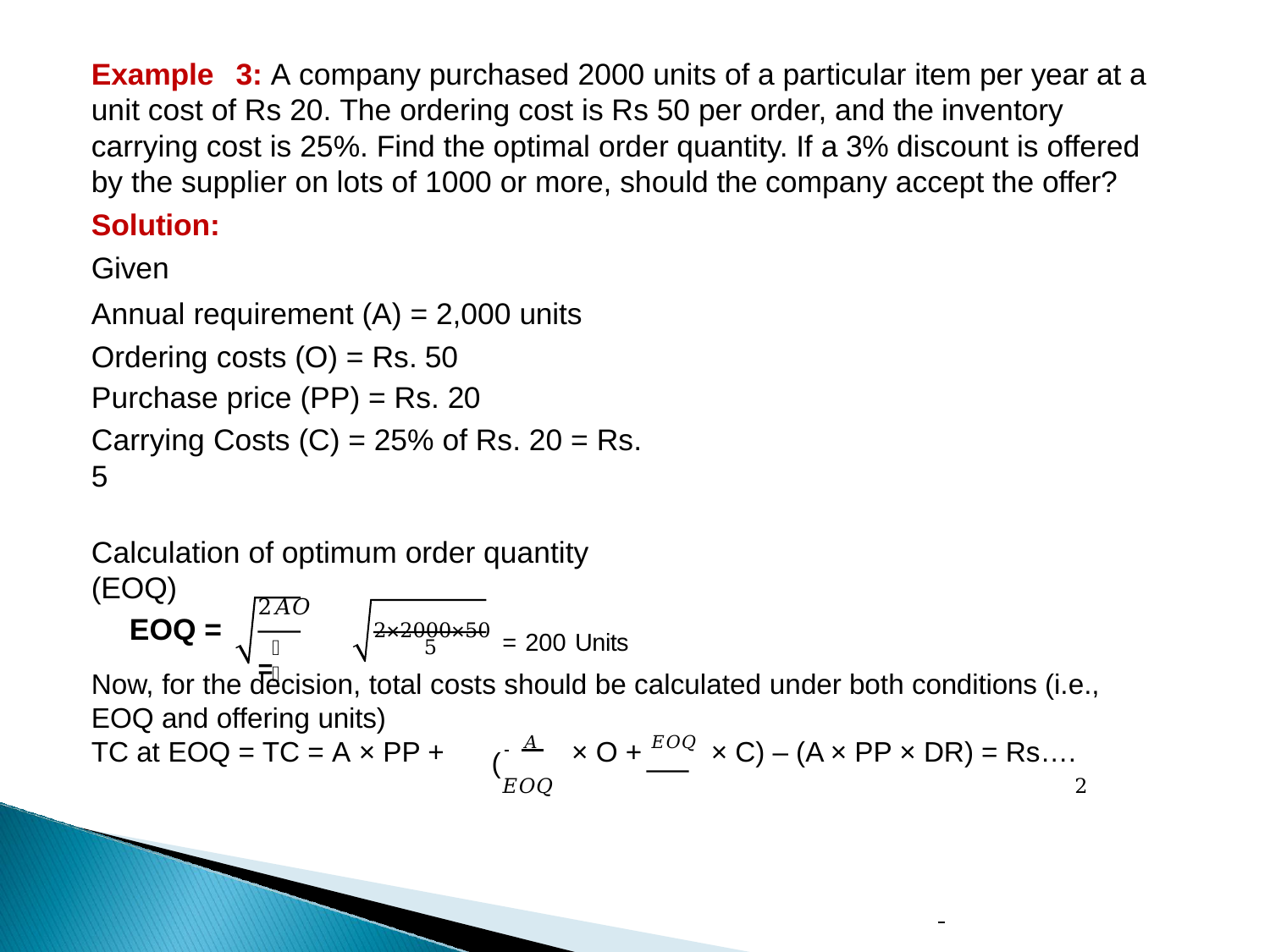

Example	3: A company purchased 2000 units of a particular item per year at a unit cost of Rs 20. The ordering cost is Rs 50 per order, and the inventory carrying cost is 25%. Find the optimal order quantity. If a 3% discount is offered by the supplier on lots of 1000 or more, should the company accept the offer?
Solution:
Given
Annual requirement (A) = 2,000 units Ordering costs (O) = Rs. 50
Purchase price (PP) = Rs. 20
Carrying Costs (C) = 25% of Rs. 20 = Rs. 5

Calculation of optimum order quantity (EOQ)
2𝐴𝑂 =
2×2000×50 = 200 Units

EOQ =

𝐶
5
Now, for the decision, total costs should be calculated under both conditions (i.e., EOQ and offering units)
TC at EOQ = TC = A × PP +	 𝐴  × O + 𝐸𝑂𝑄 × C) – (A × PP × DR) = Rs….
(
𝐸𝑂𝑄	2